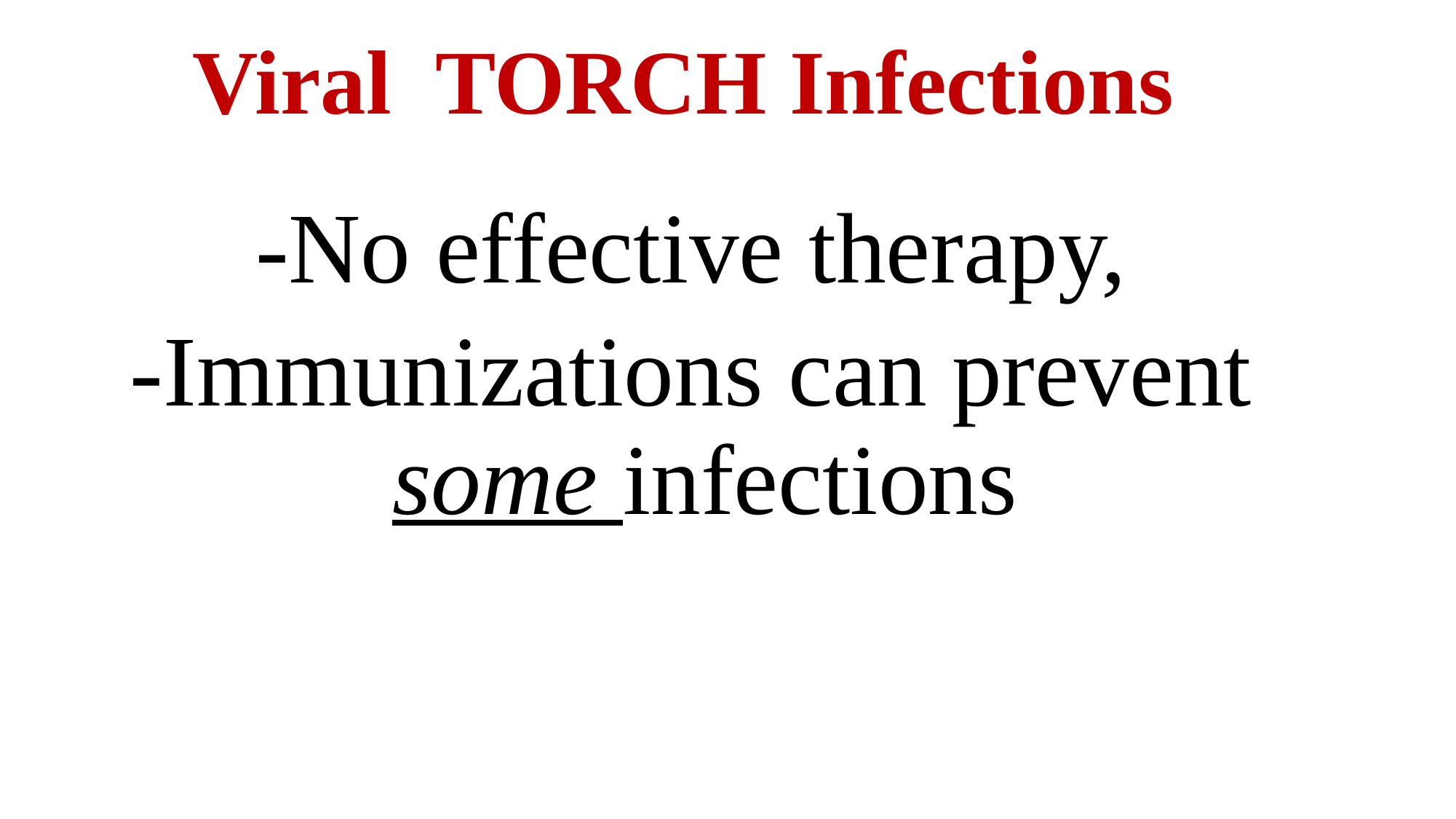

# Viral  TORCH Infections
-No effective therapy,
-Immunizations can prevent some infections